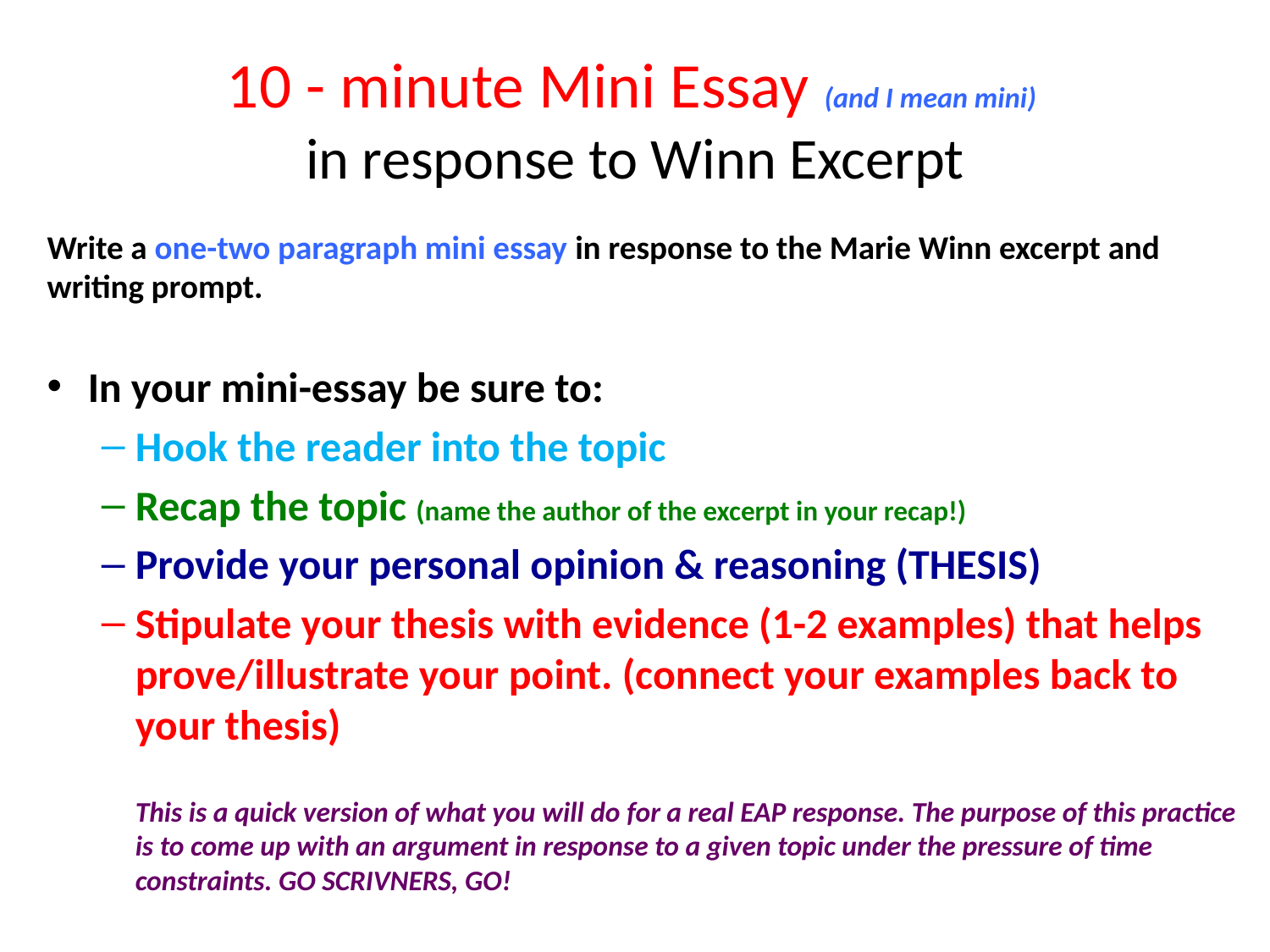

# 10 - minute Mini Essay (and I mean mini) in response to Winn Excerpt
Write a one-two paragraph mini essay in response to the Marie Winn excerpt and writing prompt.

In your mini-essay be sure to:
Hook the reader into the topic
Recap the topic (name the author of the excerpt in your recap!)
Provide your personal opinion & reasoning (THESIS)
Stipulate your thesis with evidence (1-2 examples) that helps prove/illustrate your point. (connect your examples back to your thesis)

	This is a quick version of what you will do for a real EAP response. The purpose of this practice is to come up with an argument in response to a given topic under the pressure of time constraints. GO SCRIVNERS, GO!